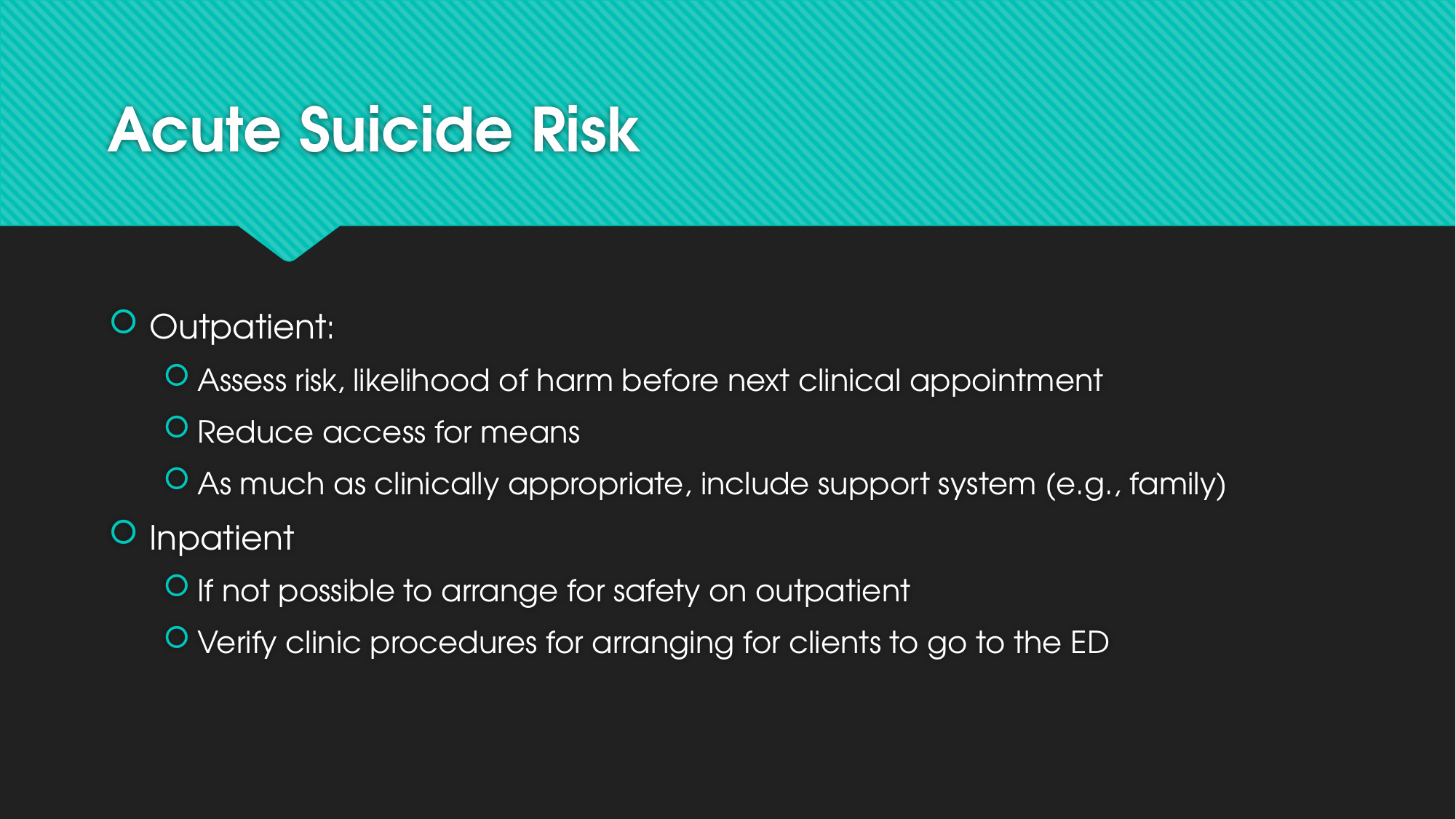

# Acute Suicide Risk
Outpatient:
Assess risk, likelihood of harm before next clinical appointment
Reduce access for means
As much as clinically appropriate, include support system (e.g., family)
Inpatient
If not possible to arrange for safety on outpatient
Verify clinic procedures for arranging for clients to go to the ED